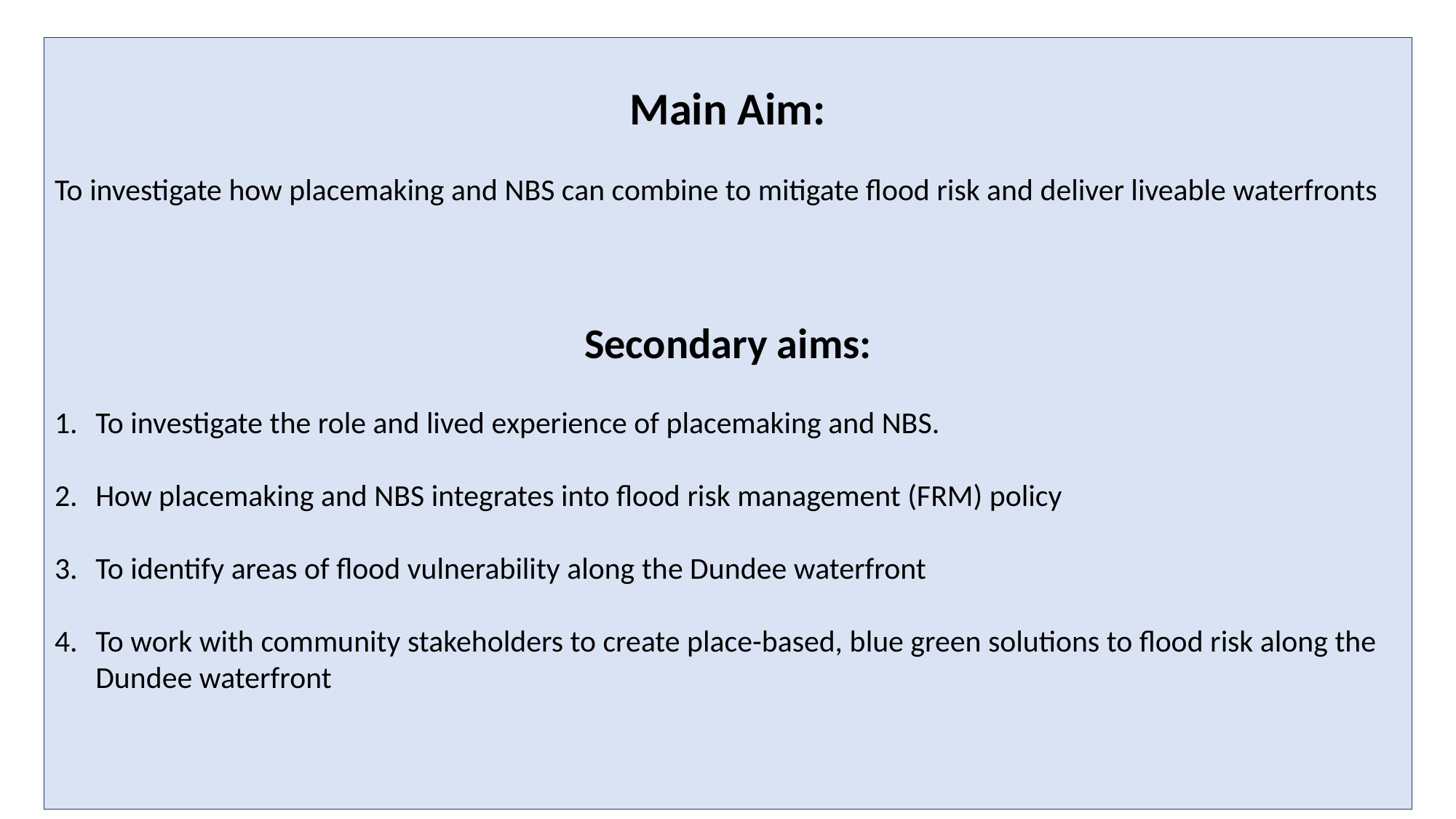

Main Aim:

To investigate how placemaking and NBS can combine to mitigate flood risk and deliver liveable waterfronts

Secondary aims:

To investigate the role and lived experience of placemaking and NBS.

How placemaking and NBS integrates into flood risk management (FRM) policy

To identify areas of flood vulnerability along the Dundee waterfront

To work with community stakeholders to create place-based, blue green solutions to flood risk along the Dundee waterfront